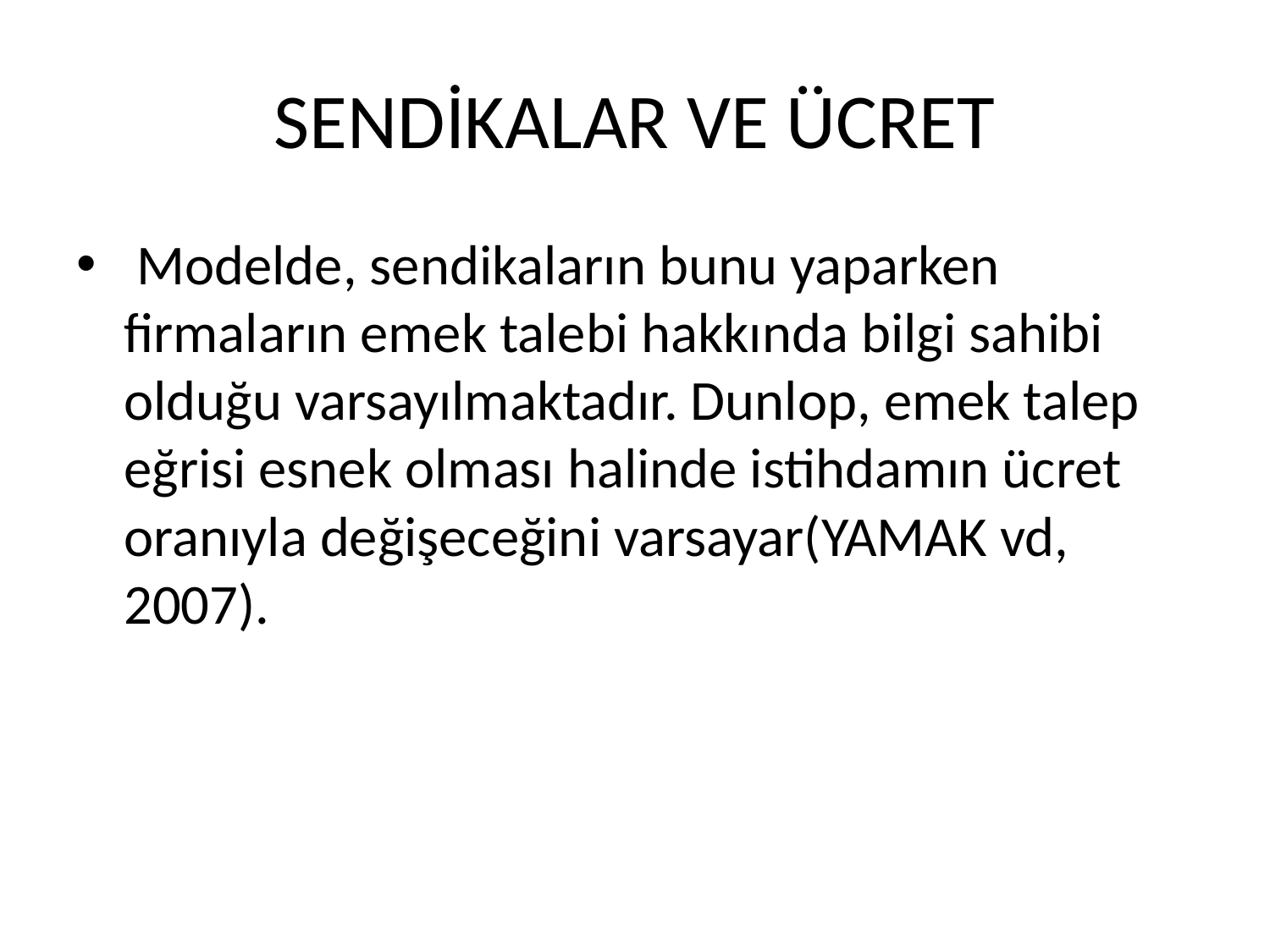

# SENDİKALAR VE ÜCRET
 Modelde, sendikaların bunu yaparken firmaların emek talebi hakkında bilgi sahibi olduğu varsayılmaktadır. Dunlop, emek talep eğrisi esnek olması halinde istihdamın ücret oranıyla değişeceğini varsayar(YAMAK vd, 2007).